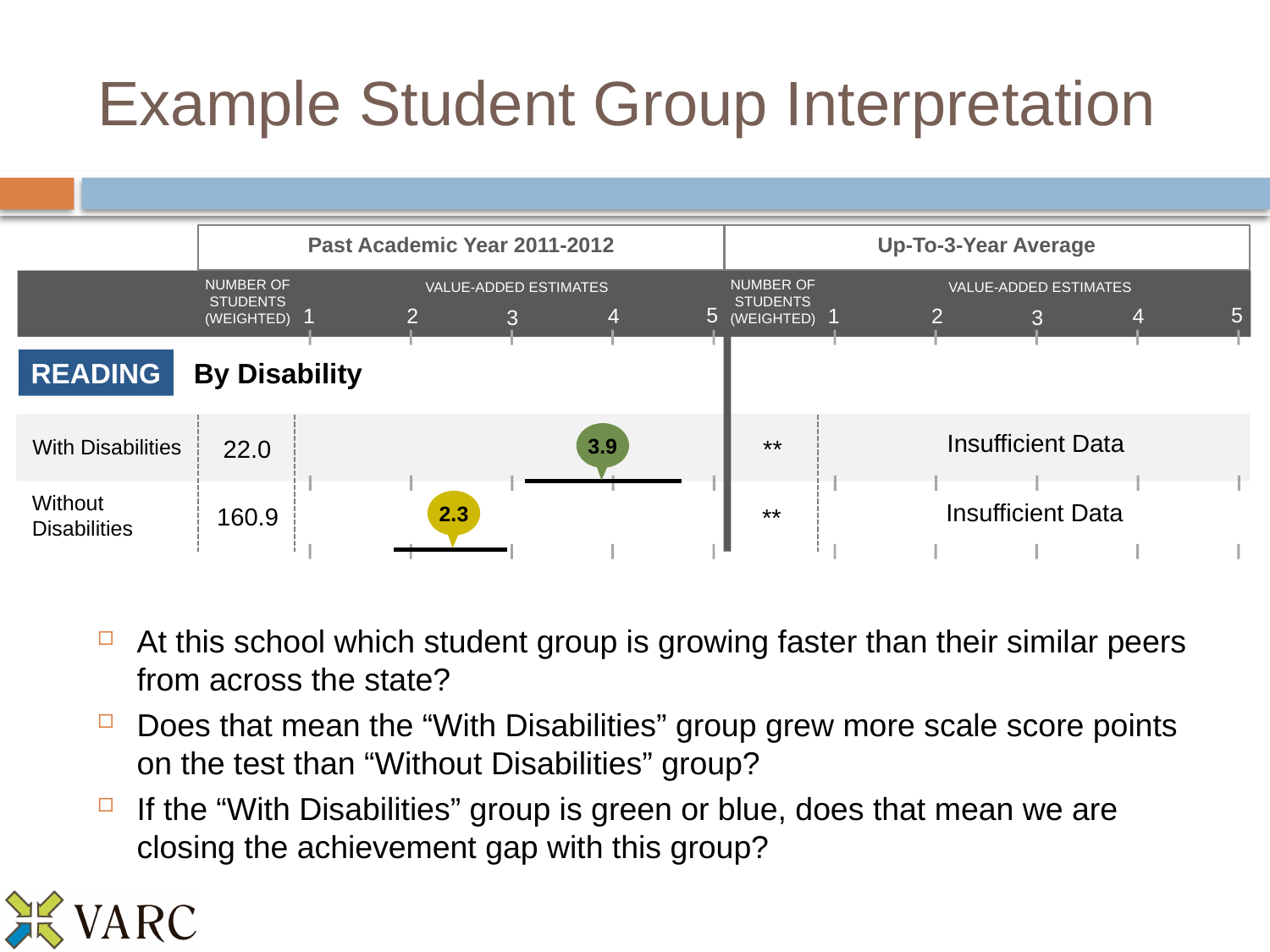

# Example Student Group Interpretation
Past Academic Year 2011-2012
Up-To-3-Year Average
NUMBER OF
STUDENTS
(WEIGHTED)
NUMBER OF
STUDENTS
(WEIGHTED)

VALUE-ADDED ESTIMATES
VALUE-ADDED ESTIMATES
5
5
4
4
1
2
1
2
3
3

READING
By Disability

Insufficient Data
3.9
22.0
**
With Disabilities
Without
Disabilities
2.3
Insufficient Data
160.9
**
At this school which student group is growing faster than their similar peers from across the state?
Does that mean the “With Disabilities” group grew more scale score points on the test than “Without Disabilities” group?
If the “With Disabilities” group is green or blue, does that mean we are closing the achievement gap with this group?